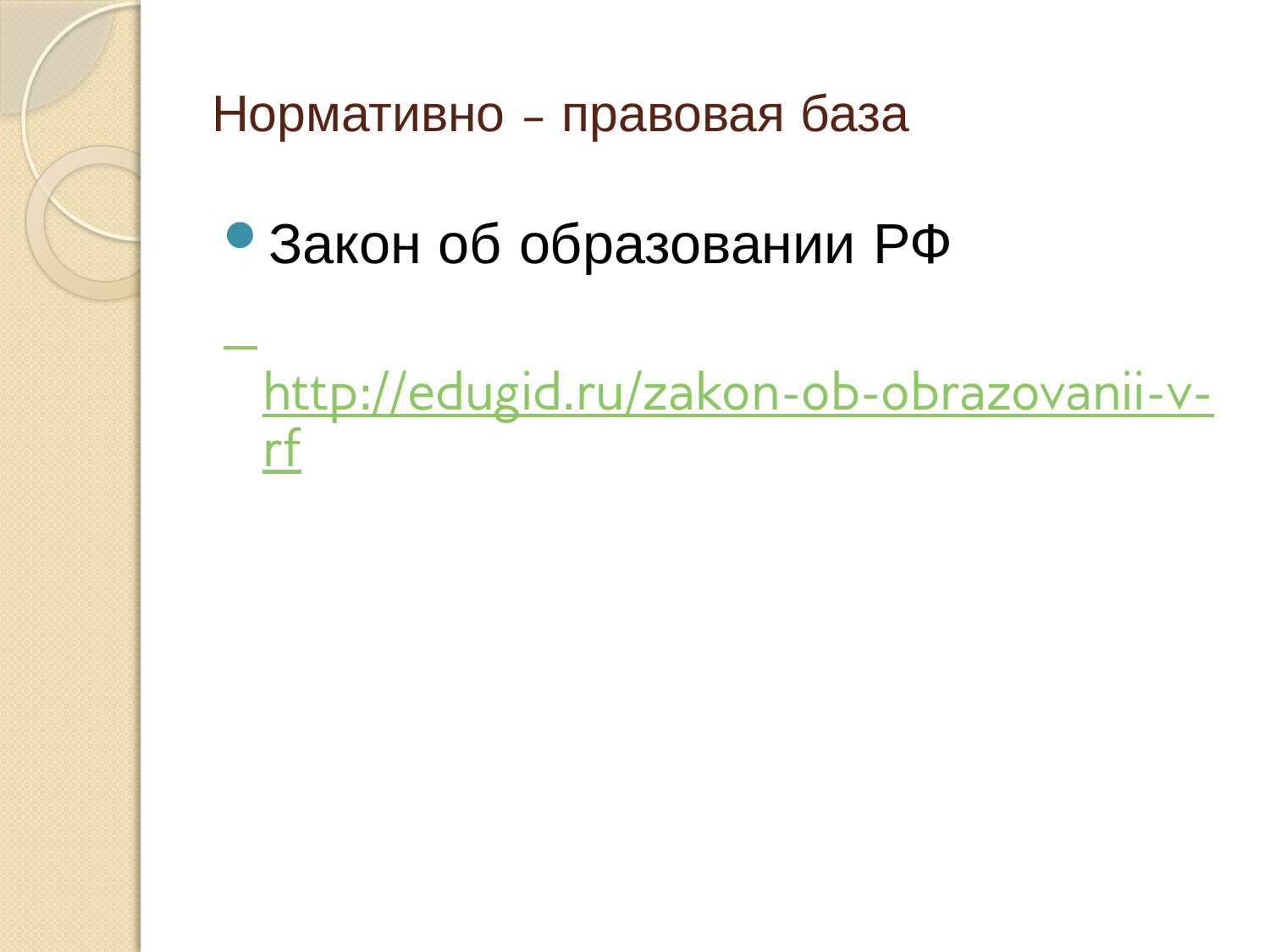

# Нормативно – правовая база
Закон об образовании РФ
  http://edugid.ru/zakon-ob-obrazovanii-v-rf